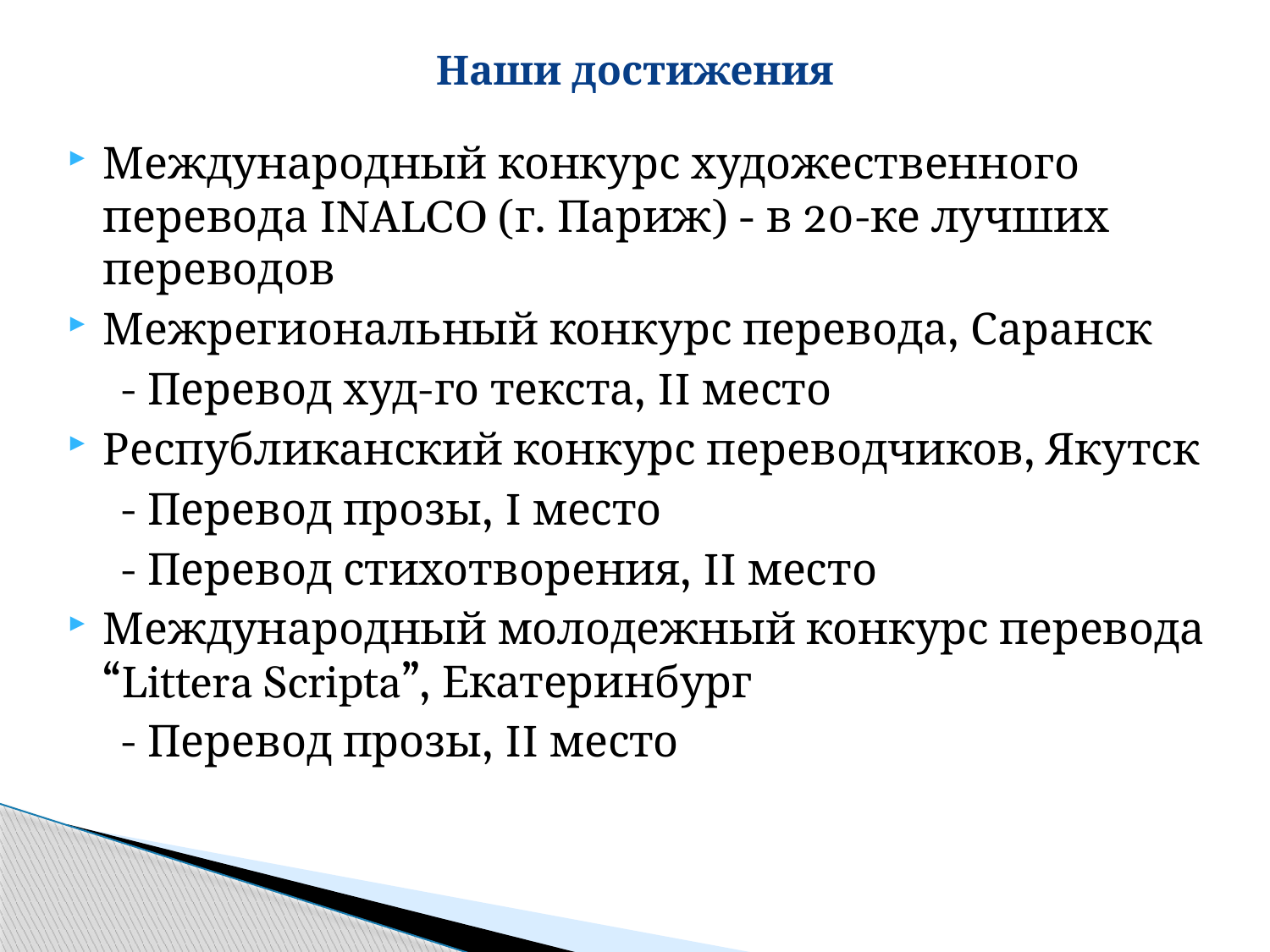

# Наши достижения
Международный конкурс художественного перевода INALCO (г. Париж) - в 20-ке лучших переводов
Межрегиональный конкурс перевода, Саранск
     - Перевод худ-го текста, II место
Республиканский конкурс переводчиков, Якутск
     - Перевод прозы, I место
     - Перевод стихотворения, II место
Международный молодежный конкурс перевода “Littera Scripta”, Екатеринбург
     - Перевод прозы, II место